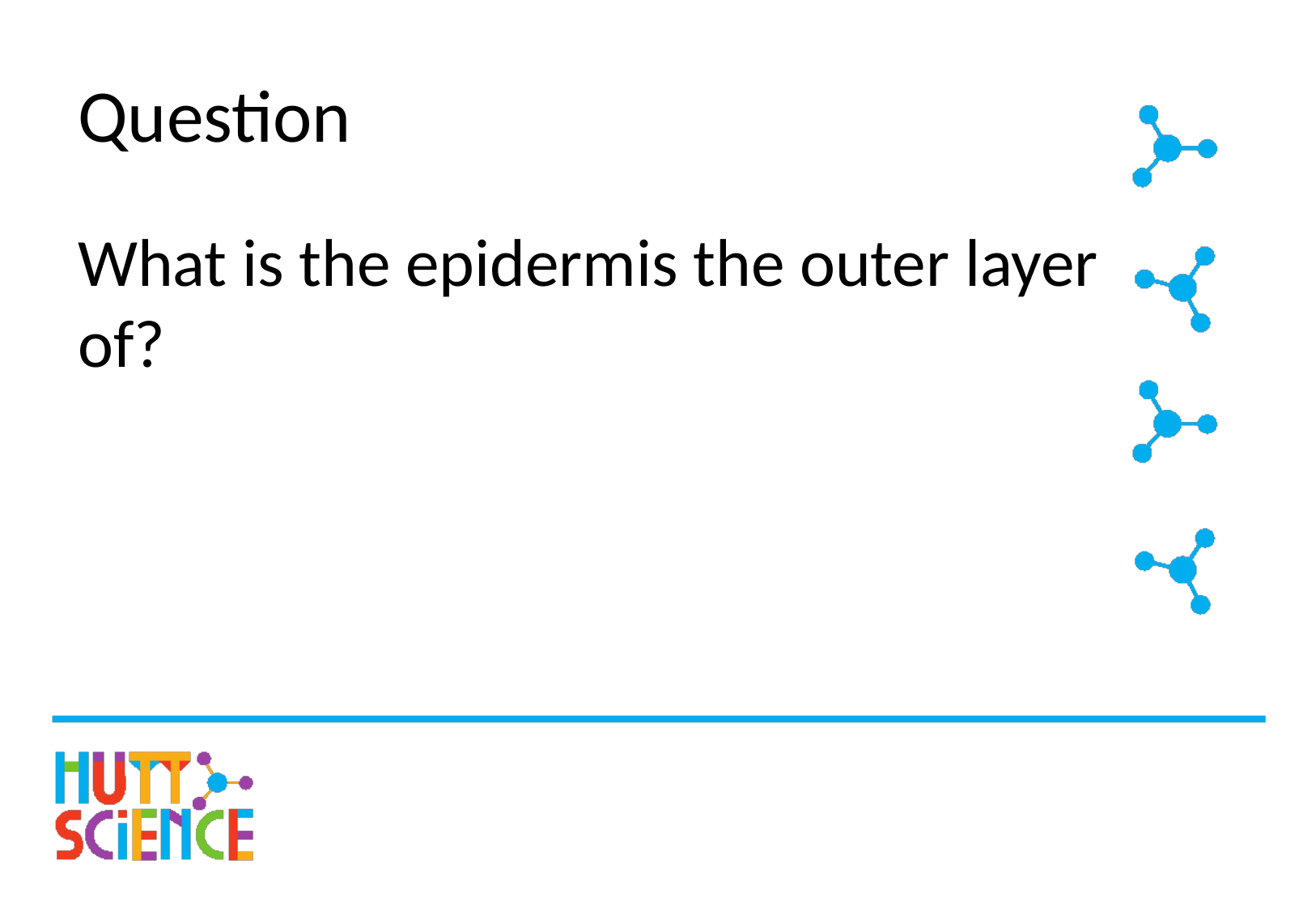

# Question
What is the epidermis the outer layer of?